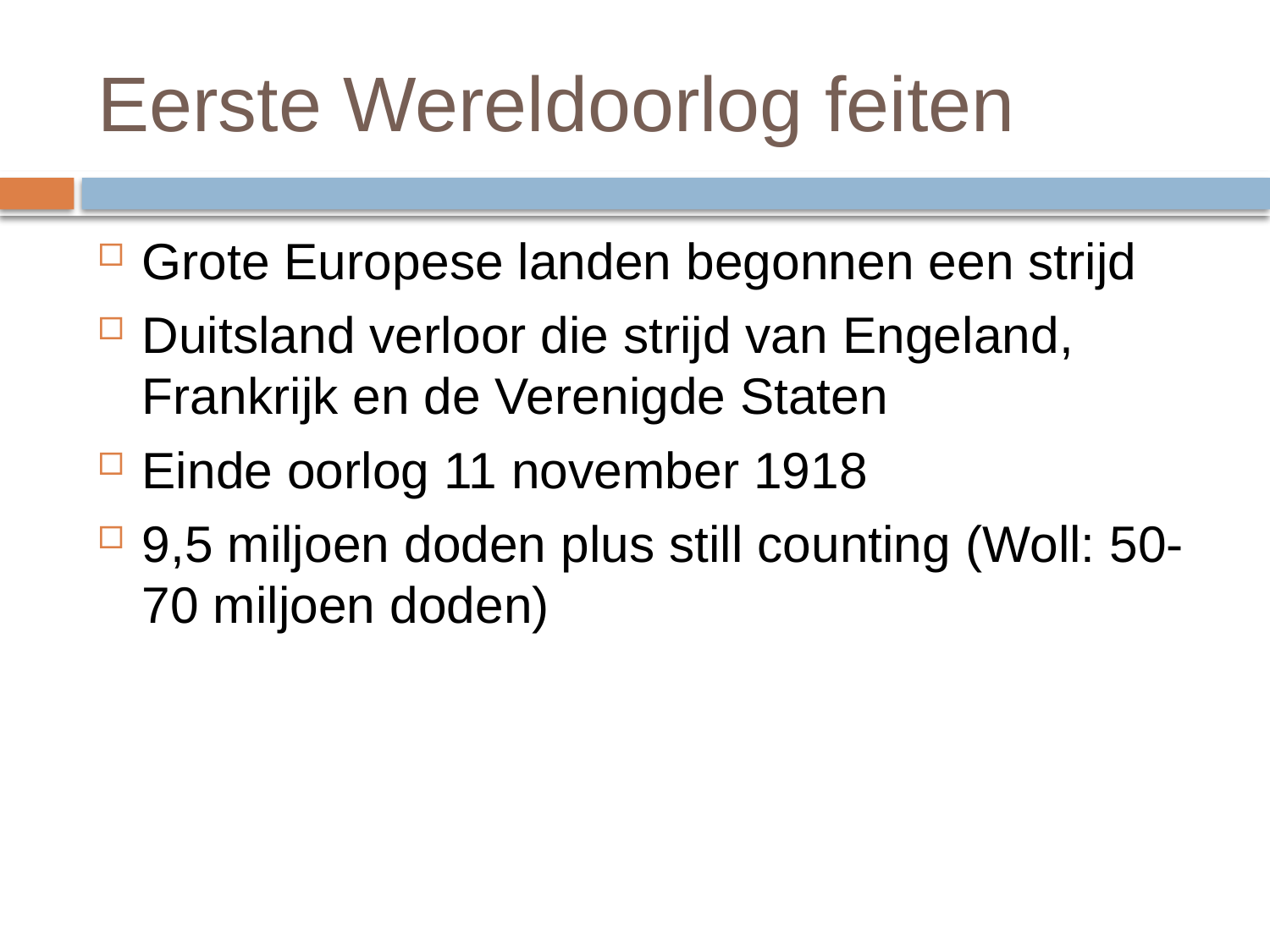

# Eerste Wereldoorlog feiten
Grote Europese landen begonnen een strijd
Duitsland verloor die strijd van Engeland, Frankrijk en de Verenigde Staten
Einde oorlog 11 november 1918
9,5 miljoen doden plus still counting (Woll: 50-70 miljoen doden)